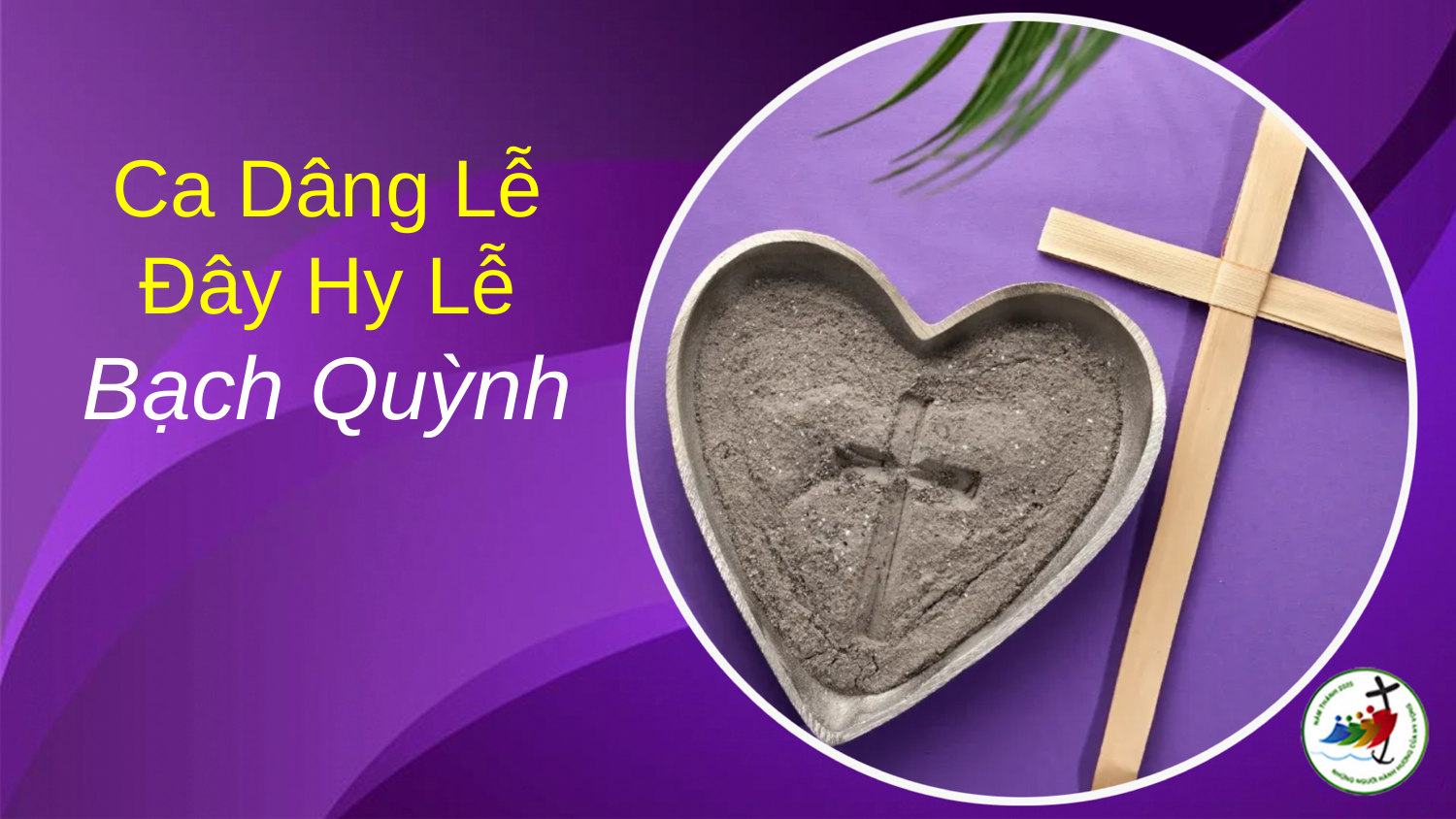

# Ca Dâng Lễ Đây Hy Lễ Bạch Quỳnh